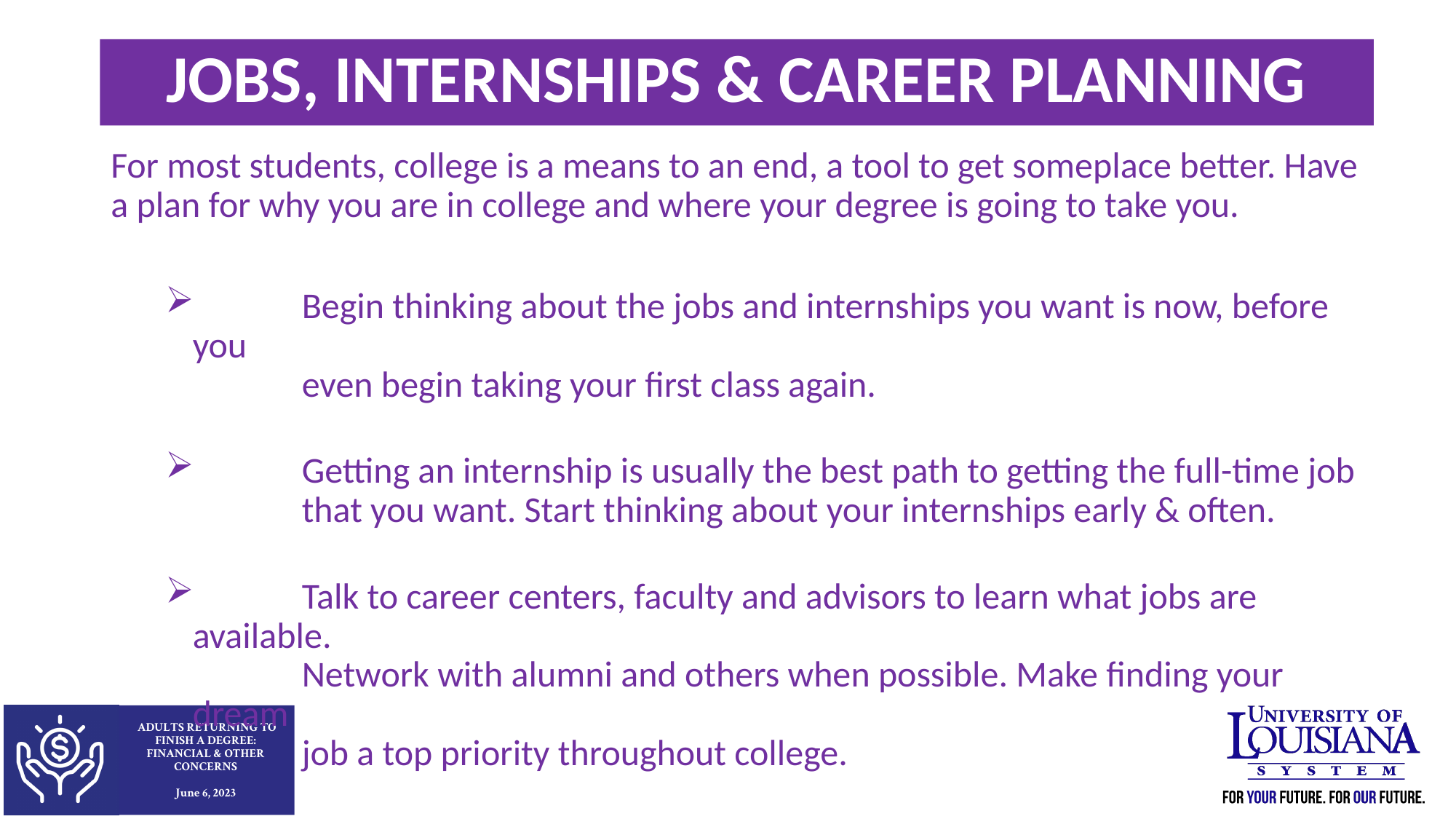

Jobs, Internships & Career Planning
For most students, college is a means to an end, a tool to get someplace better. Have a plan for why you are in college and where your degree is going to take you.

 	Begin thinking about the jobs and internships you want is now, before you
 	even begin taking your first class again.
 	Getting an internship is usually the best path to getting the full-time job
 	that you want. Start thinking about your internships early & often.
 	Talk to career centers, faculty and advisors to learn what jobs are available.
 	Network with alumni and others when possible. Make finding your dream
 	job a top priority throughout college.